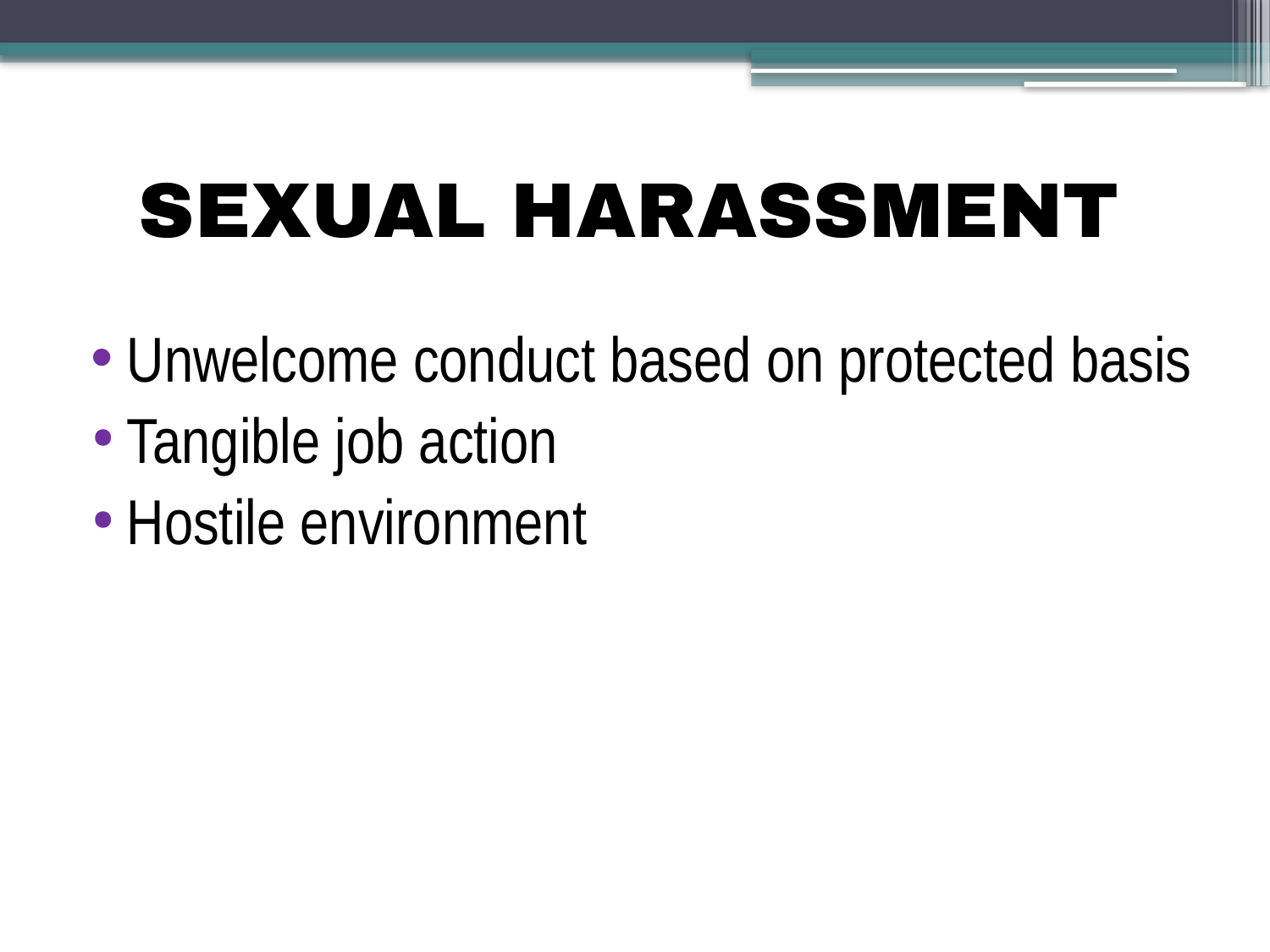

# SEXUAL HARASSMENT
Unwelcome conduct based on protected basis
Tangible job action
Hostile environment